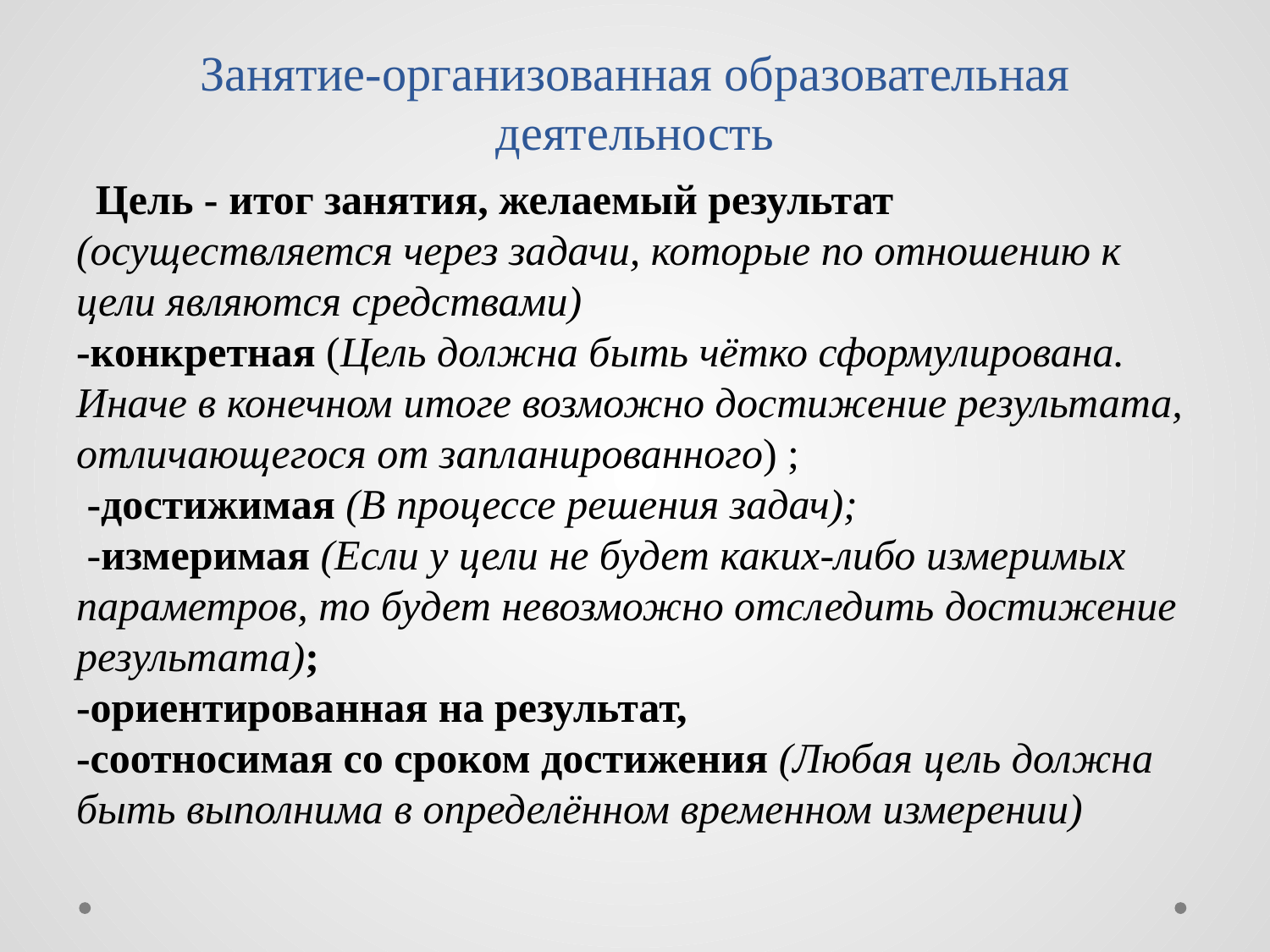

# Занятие-организованная образовательная деятельность
  Цель - итог занятия, желаемый результат (осуществляется через задачи, которые по отношению к цели являются средствами)
-конкретная (Цель должна быть чётко сформулирована. Иначе в конечном итоге возможно достижение результата, отличающегося от запланированного) ;
 -достижимая (В процессе решения задач);
 -измеримая (Если у цели не будет каких-либо измеримых параметров, то будет невозможно отследить достижение результата);
-ориентированная на результат,
-соотносимая со сроком достижения (Любая цель должна быть выполнима в определённом временном измерении)